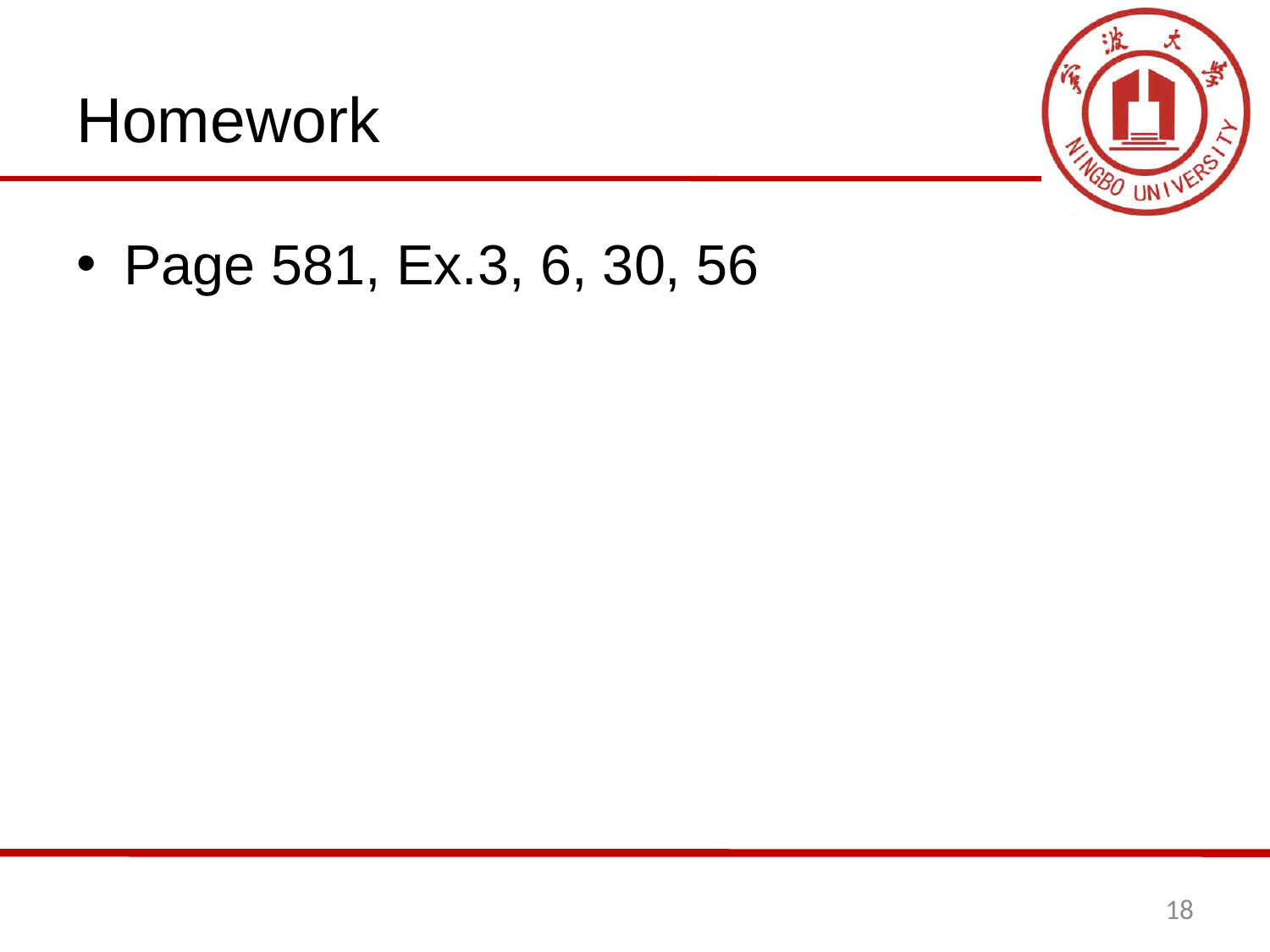

# Homework
Page 581, Ex.3, 6, 30, 56
18